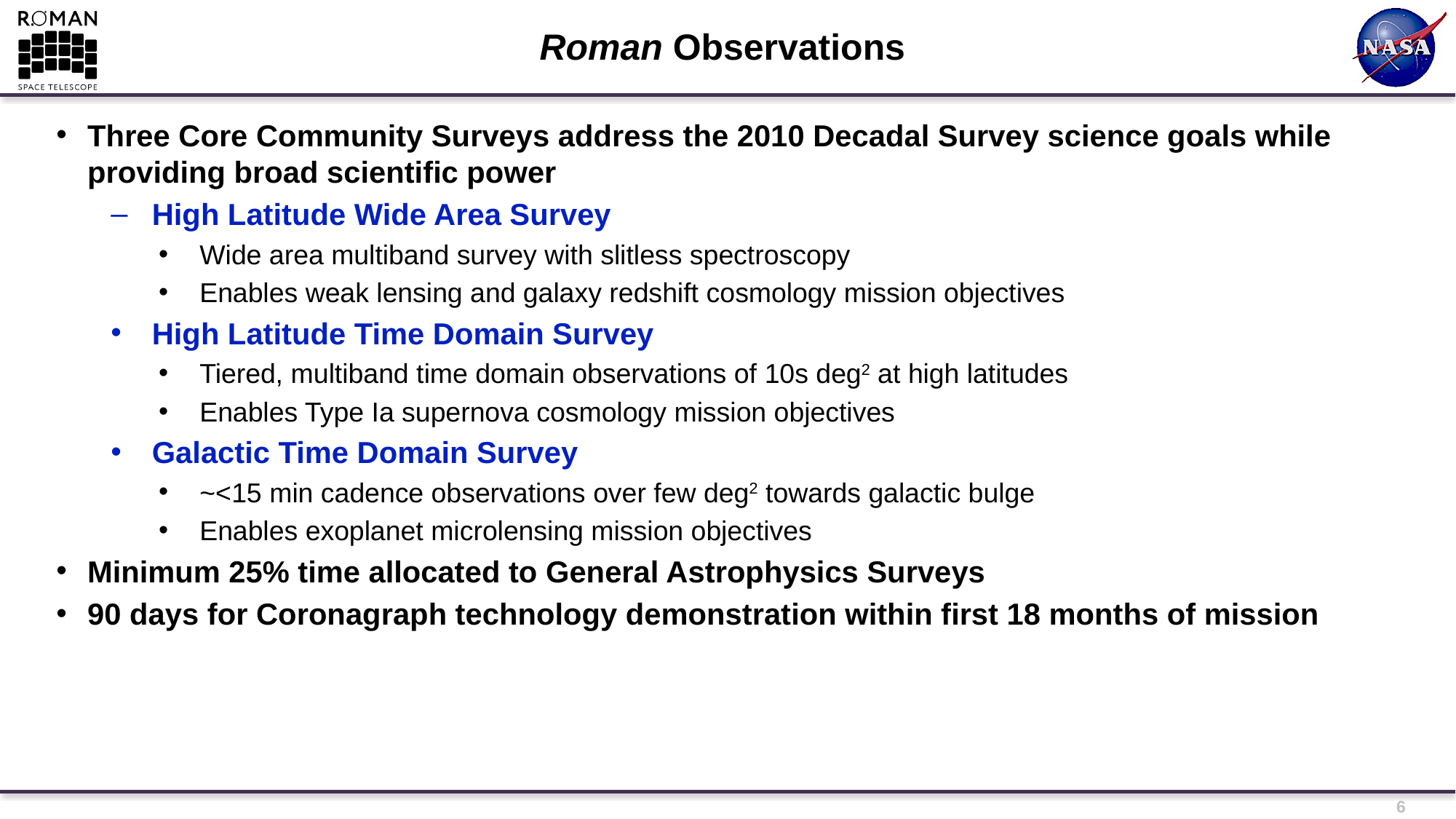

# Roman Observations
Three Core Community Surveys address the 2010 Decadal Survey science goals while providing broad scientific power
High Latitude Wide Area Survey
Wide area multiband survey with slitless spectroscopy
Enables weak lensing and galaxy redshift cosmology mission objectives
High Latitude Time Domain Survey
Tiered, multiband time domain observations of 10s deg2 at high latitudes
Enables Type Ia supernova cosmology mission objectives
Galactic Time Domain Survey
~<15 min cadence observations over few deg2 towards galactic bulge
Enables exoplanet microlensing mission objectives
Minimum 25% time allocated to General Astrophysics Surveys
90 days for Coronagraph technology demonstration within first 18 months of mission